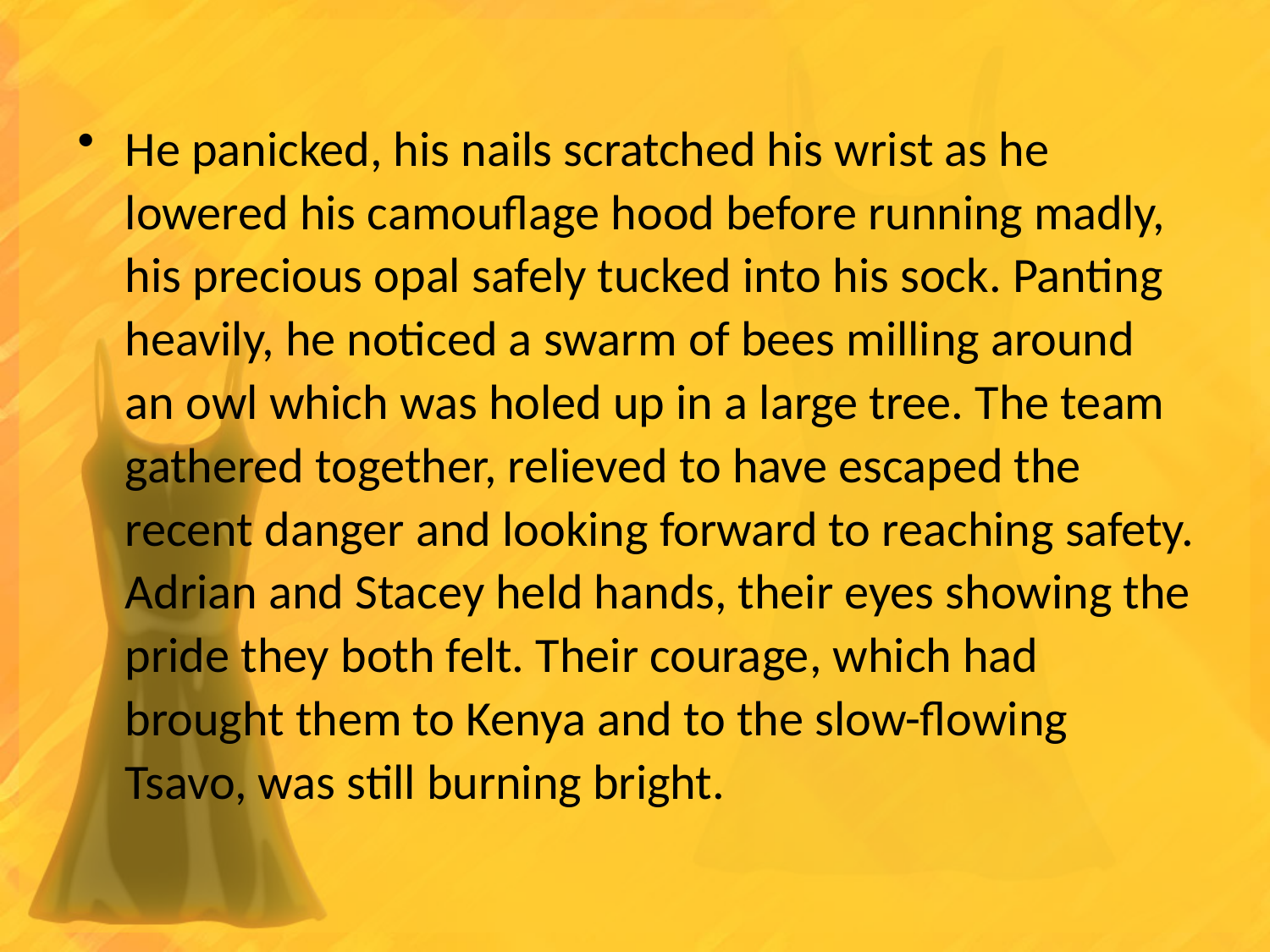

He panicked, his nails scratched his wrist as he lowered his camouflage hood before running madly, his precious opal safely tucked into his sock. Panting heavily, he noticed a swarm of bees milling around an owl which was holed up in a large tree. The team gathered together, relieved to have escaped the recent danger and looking forward to reaching safety. Adrian and Stacey held hands, their eyes showing the pride they both felt. Their courage, which had brought them to Kenya and to the slow-flowing Tsavo, was still burning bright.